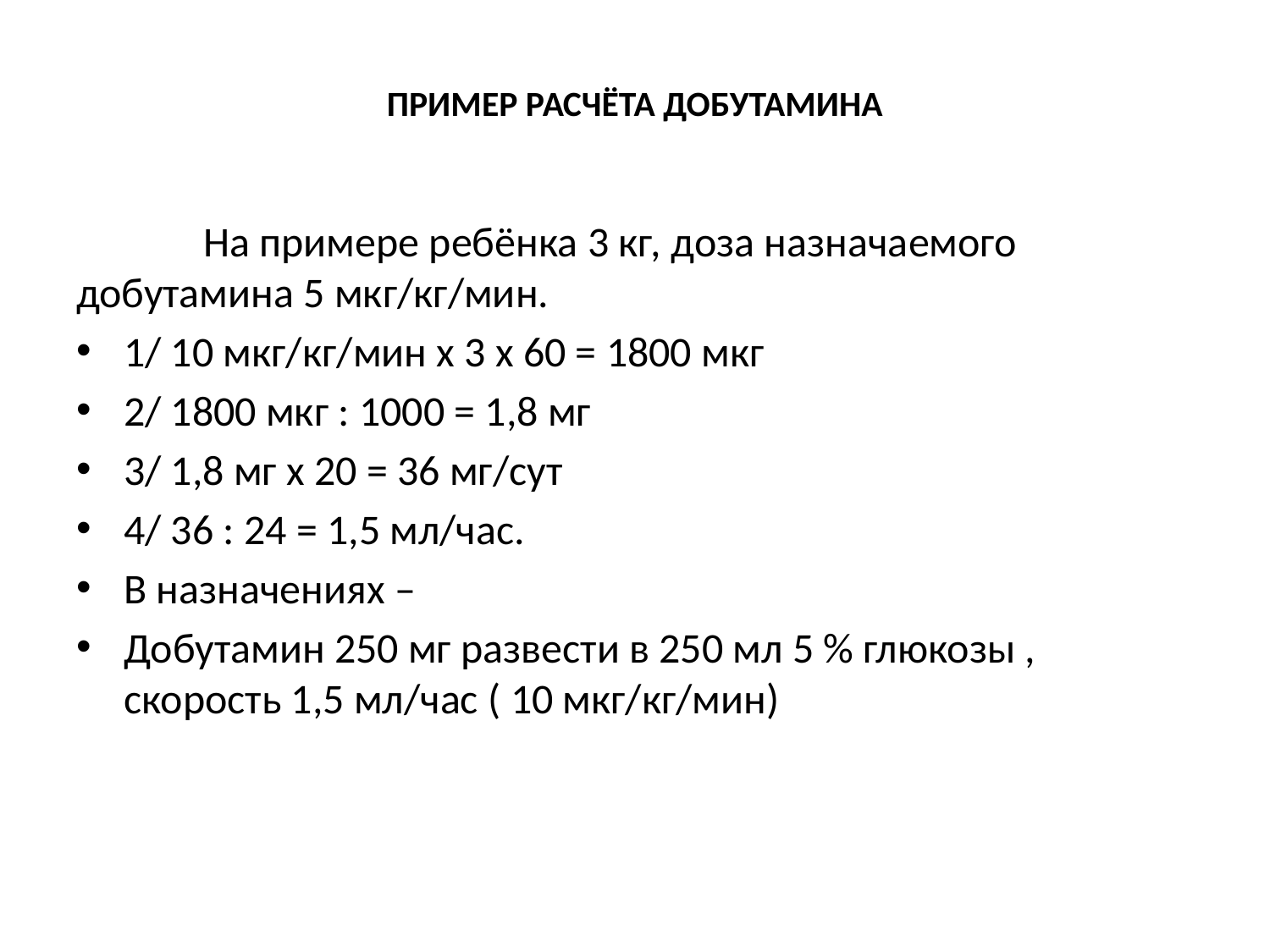

# ПРИМЕР РАСЧЁТА ДОБУТАМИНА

	На примере ребёнка 3 кг, доза назначаемого добутамина 5 мкг/кг/мин.
1/ 10 мкг/кг/мин х 3 х 60 = 1800 мкг
2/ 1800 мкг : 1000 = 1,8 мг
3/ 1,8 мг х 20 = 36 мг/сут
4/ 36 : 24 = 1,5 мл/час.
В назначениях –
Добутамин 250 мг развести в 250 мл 5 % глюкозы , скорость 1,5 мл/час ( 10 мкг/кг/мин)